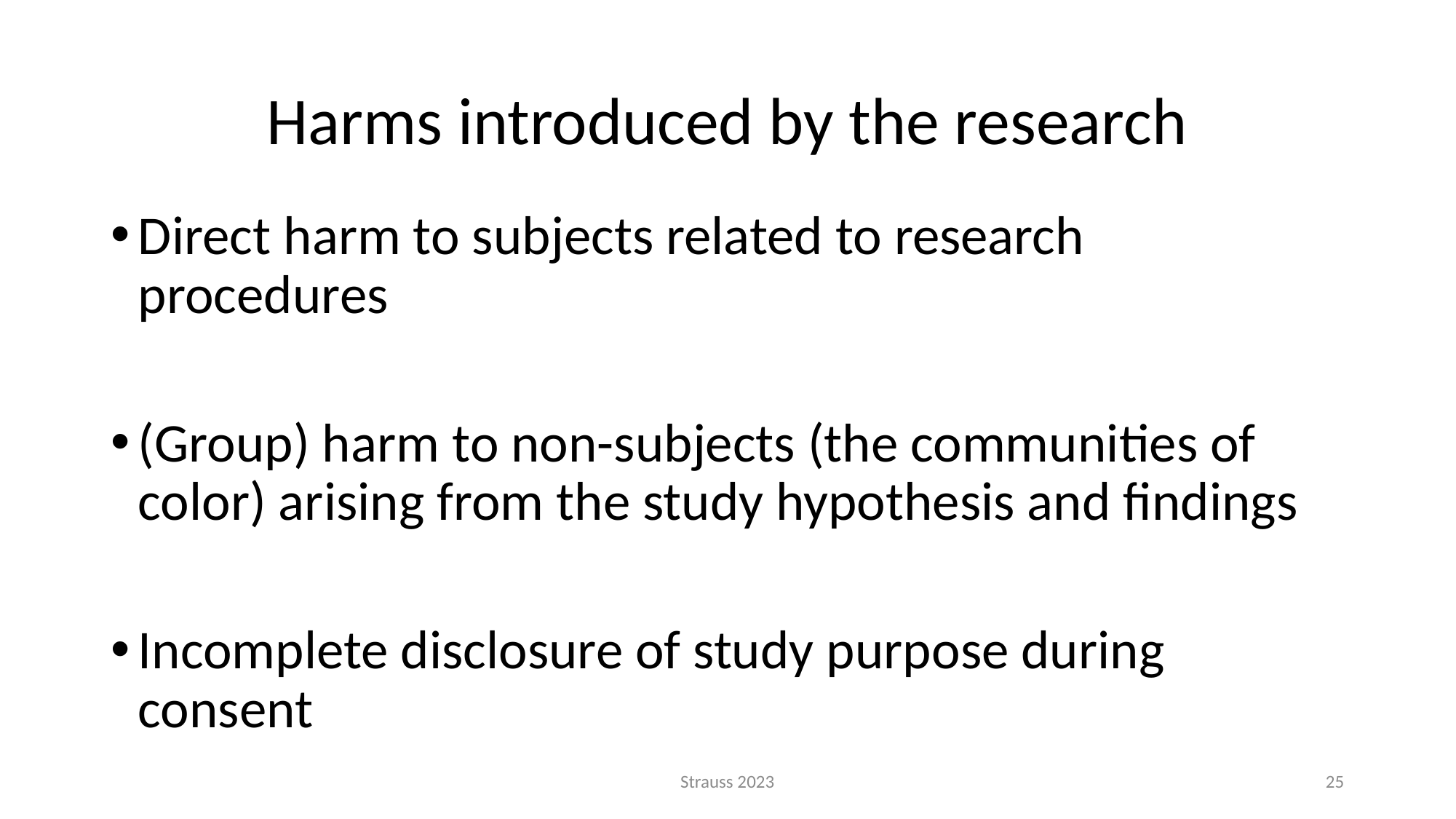

# Harms introduced by the research
Direct harm to subjects related to research procedures

(Group) harm to non-subjects (the communities of color) arising from the study hypothesis and findings

Incomplete disclosure of study purpose during consent

Strauss 2023
25